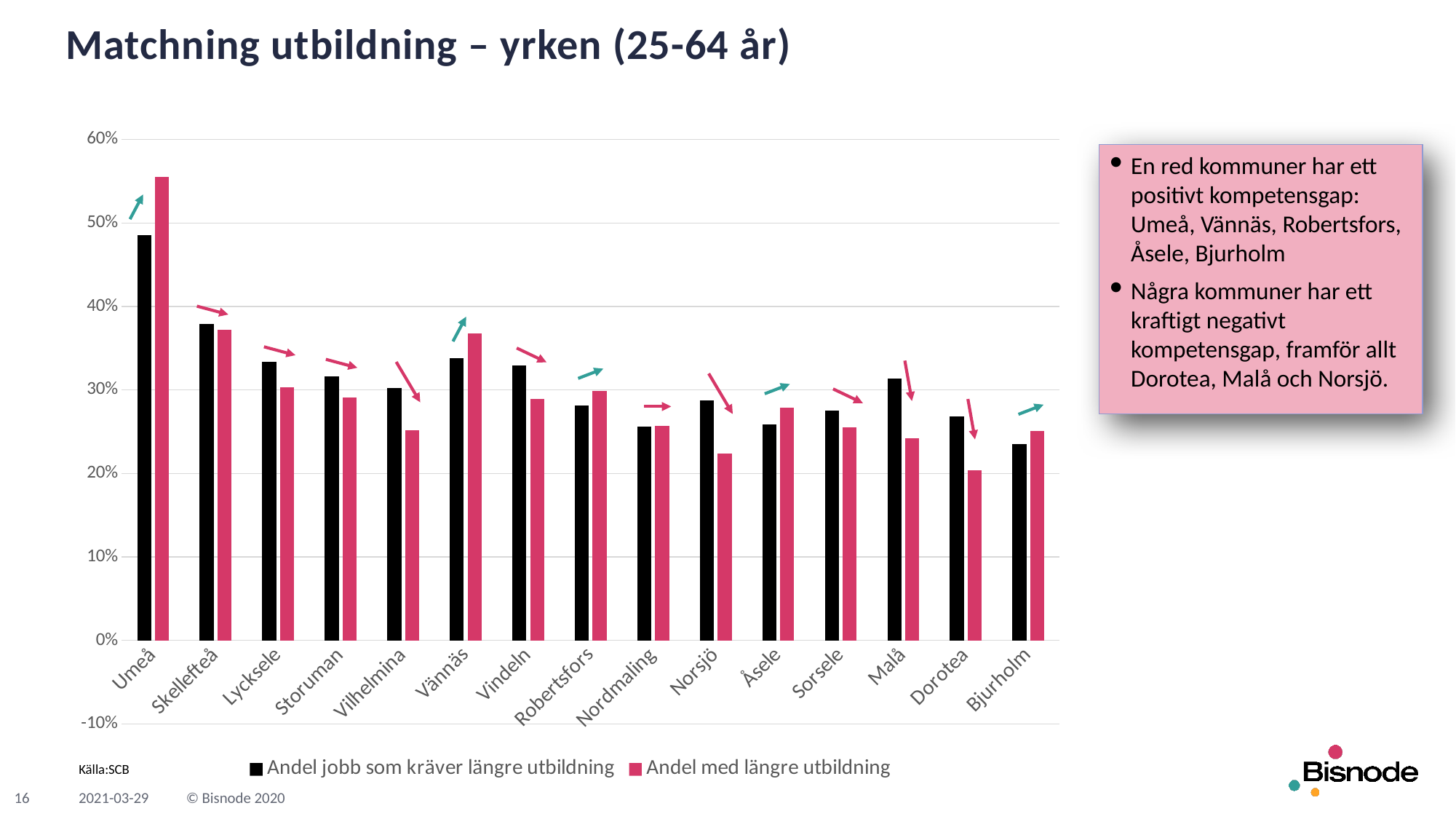

# Matchning utbildning – yrken (25-64 år)

### Chart

| Category | Andel jobb som kräver längre utbildning | Andel med längre utbildning |
|---|---|---|
| Umeå | 0.48568000252612964 | 0.5556360497556916 |
| Skellefteå | 0.37872612239931863 | 0.3721236951397463 |
| Lycksele | 0.3333333333333333 | 0.30310344827586205 |
| Storuman | 0.31610169491525425 | 0.29086972212197765 |
| Vilhelmina | 0.30194256756756754 | 0.2516350046714419 |
| Vännäs | 0.3385199240986717 | 0.3678842504743833 |
| Vindeln | 0.32912007778317937 | 0.28968573730862207 |
| Robertsfors | 0.28103896103896103 | 0.2991504854368932 |
| Nordmaling | 0.25615050651230103 | 0.2572639225181598 |
| Norsjö | 0.2873109796186719 | 0.22346666666666667 |
| Åsele | 0.259105098855359 | 0.2788617886178862 |
| Sorsele | 0.2757009345794392 | 0.2551546391752577 |
| Malå | 0.313710302091402 | 0.24181184668989547 |
| Dorotea | 0.268762677484787 | 0.20361247947454844 |
| Bjurholm | 0.23546944858420268 | 0.2507177033492823 |
En red kommuner har ett positivt kompetensgap: Umeå, Vännäs, Robertsfors, Åsele, Bjurholm
Några kommuner har ett kraftigt negativt kompetensgap, framför allt Dorotea, Malå och Norsjö.
Källa:SCB
16
2021-03-29
© Bisnode 2020